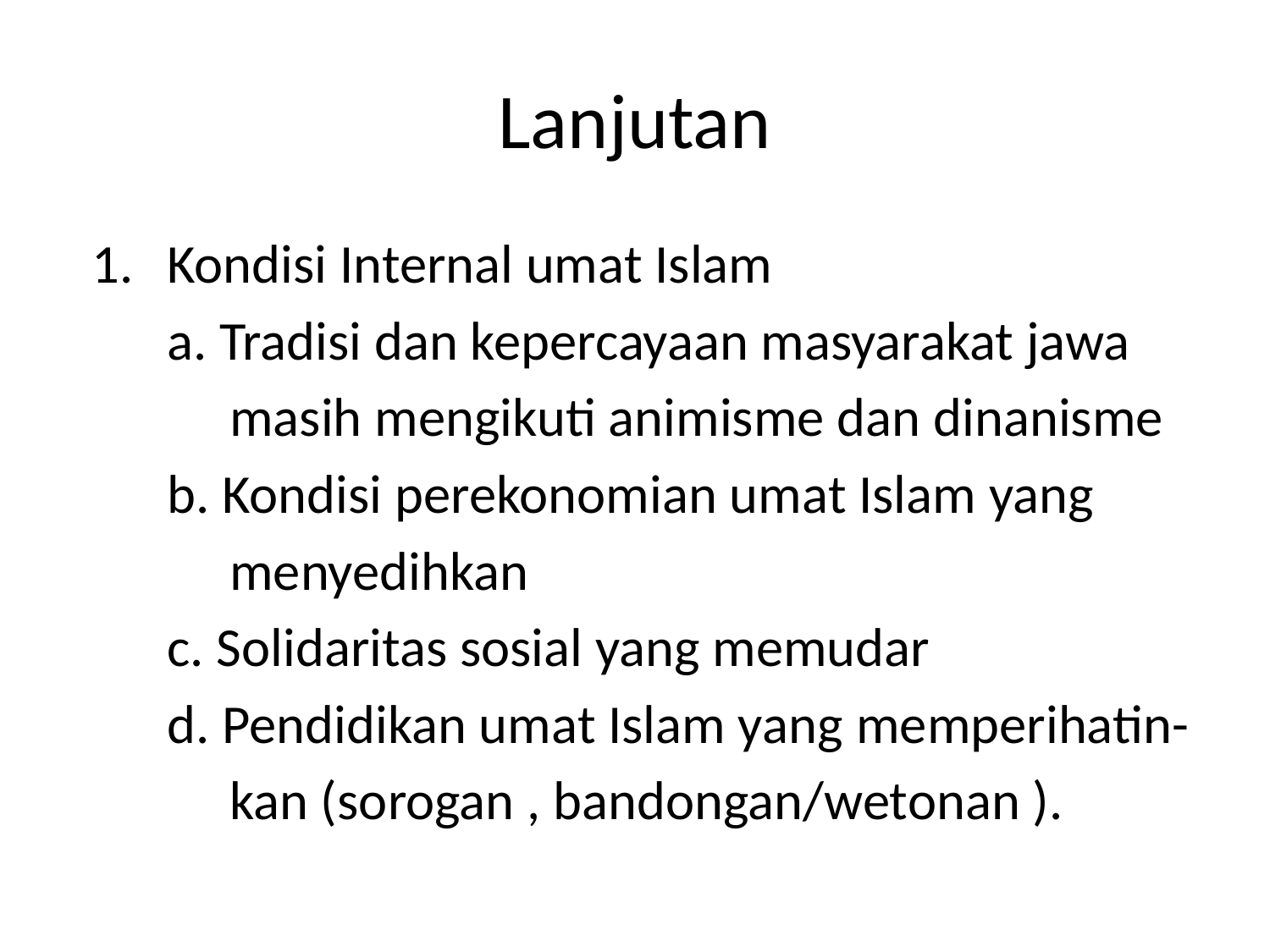

# Lanjutan
Kondisi Internal umat Islam
	a. Tradisi dan kepercayaan masyarakat jawa
           masih mengikuti animisme dan dinanisme
	b. Kondisi perekonomian umat Islam yang
           menyedihkan
	c. Solidaritas sosial yang memudar
	d. Pendidikan umat Islam yang memperihatin-
           kan (sorogan , bandongan/wetonan ).